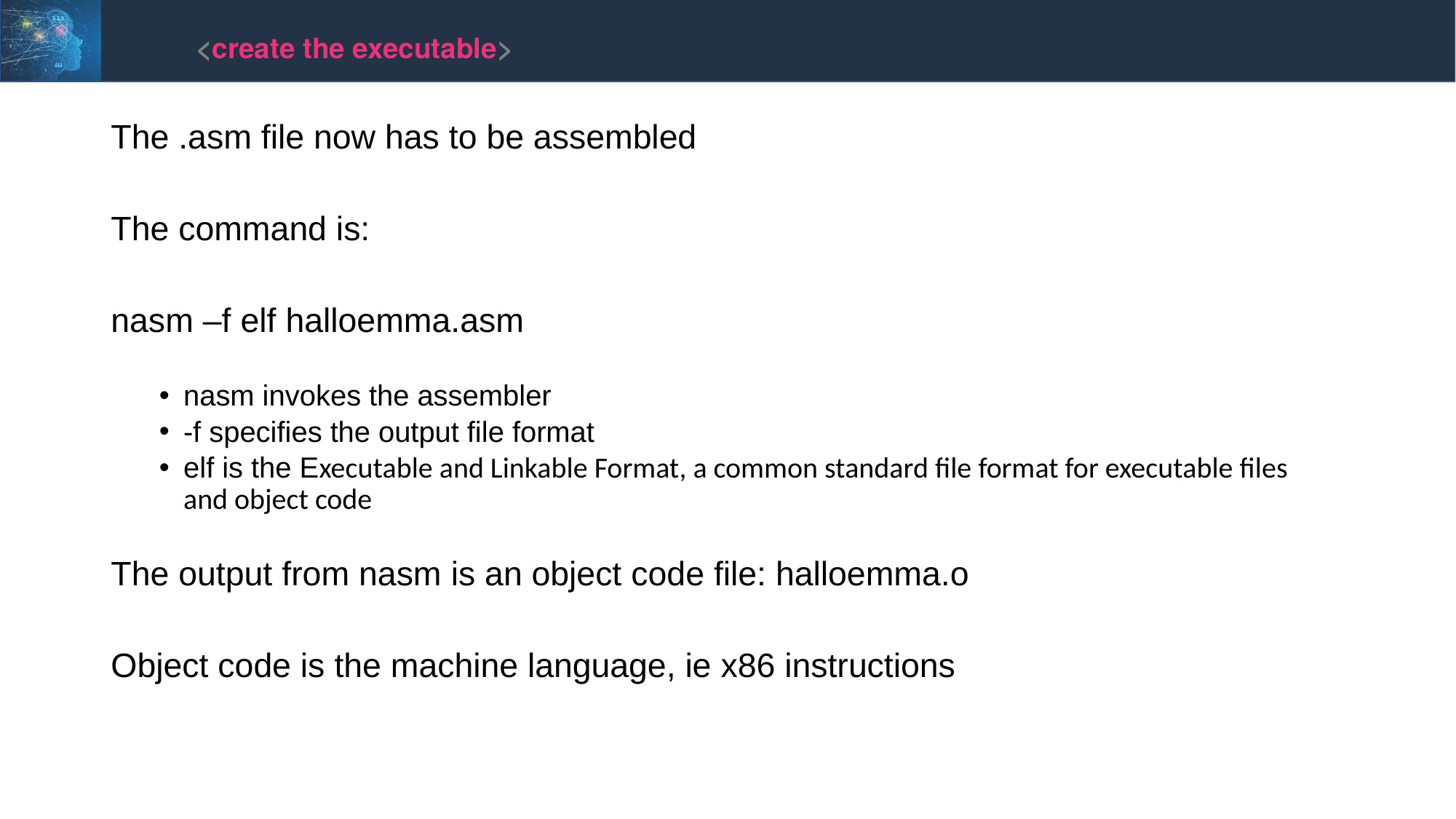

<create the executable>
The .asm file now has to be assembled

The command is:

nasm –f elf halloemma.asm
nasm invokes the assembler
-f specifies the output file format
elf is the Executable and Linkable Format, a common standard file format for executable files and object code
The output from nasm is an object code file: halloemma.o

Object code is the machine language, ie x86 instructions